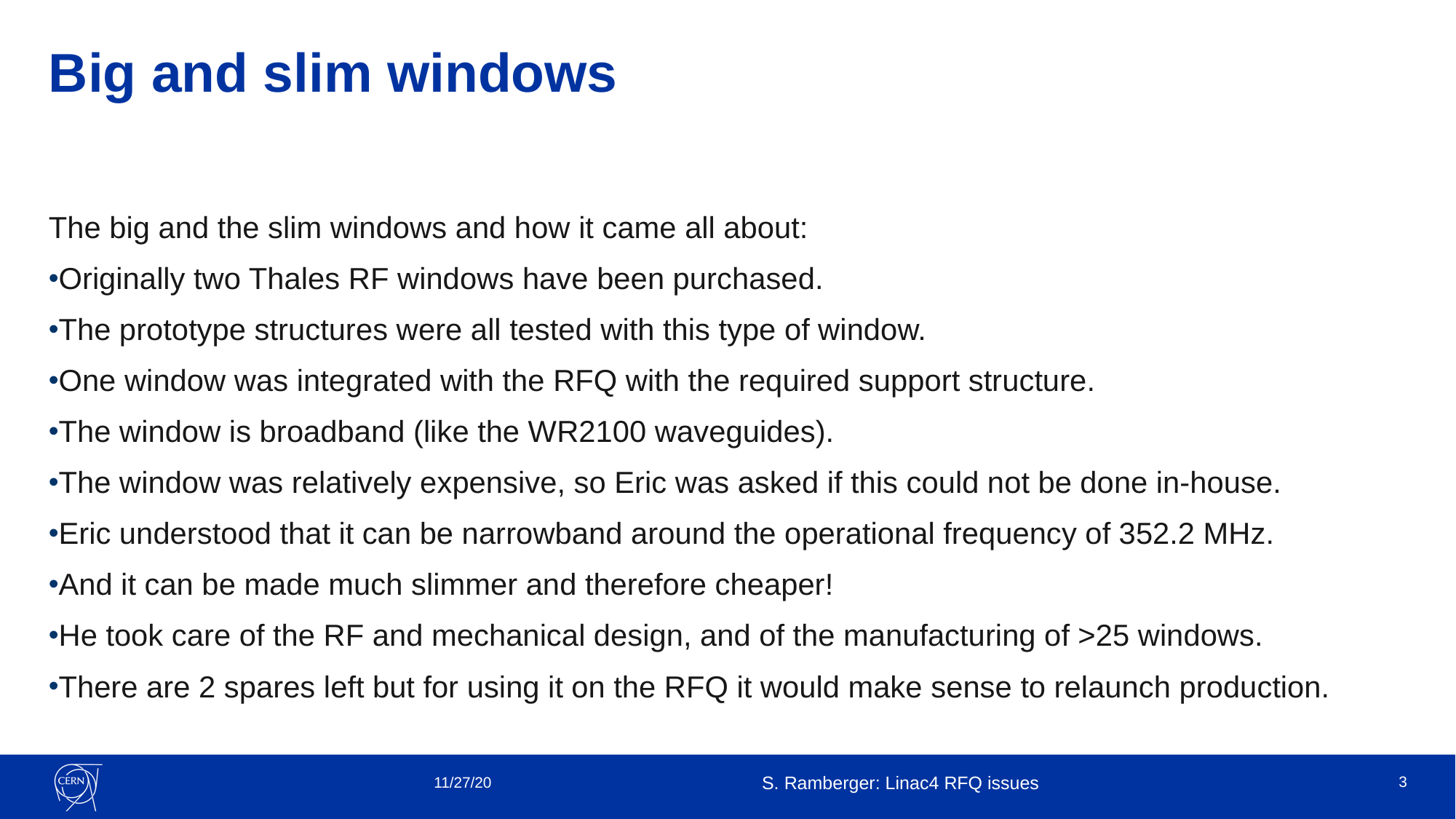

# Big and slim windows
The big and the slim windows and how it came all about:
Originally two Thales RF windows have been purchased.
The prototype structures were all tested with this type of window.
One window was integrated with the RFQ with the required support structure.
The window is broadband (like the WR2100 waveguides).
The window was relatively expensive, so Eric was asked if this could not be done in-house.
Eric understood that it can be narrowband around the operational frequency of 352.2 MHz.
And it can be made much slimmer and therefore cheaper!
He took care of the RF and mechanical design, and of the manufacturing of >25 windows.
There are 2 spares left but for using it on the RFQ it would make sense to relaunch production.
3